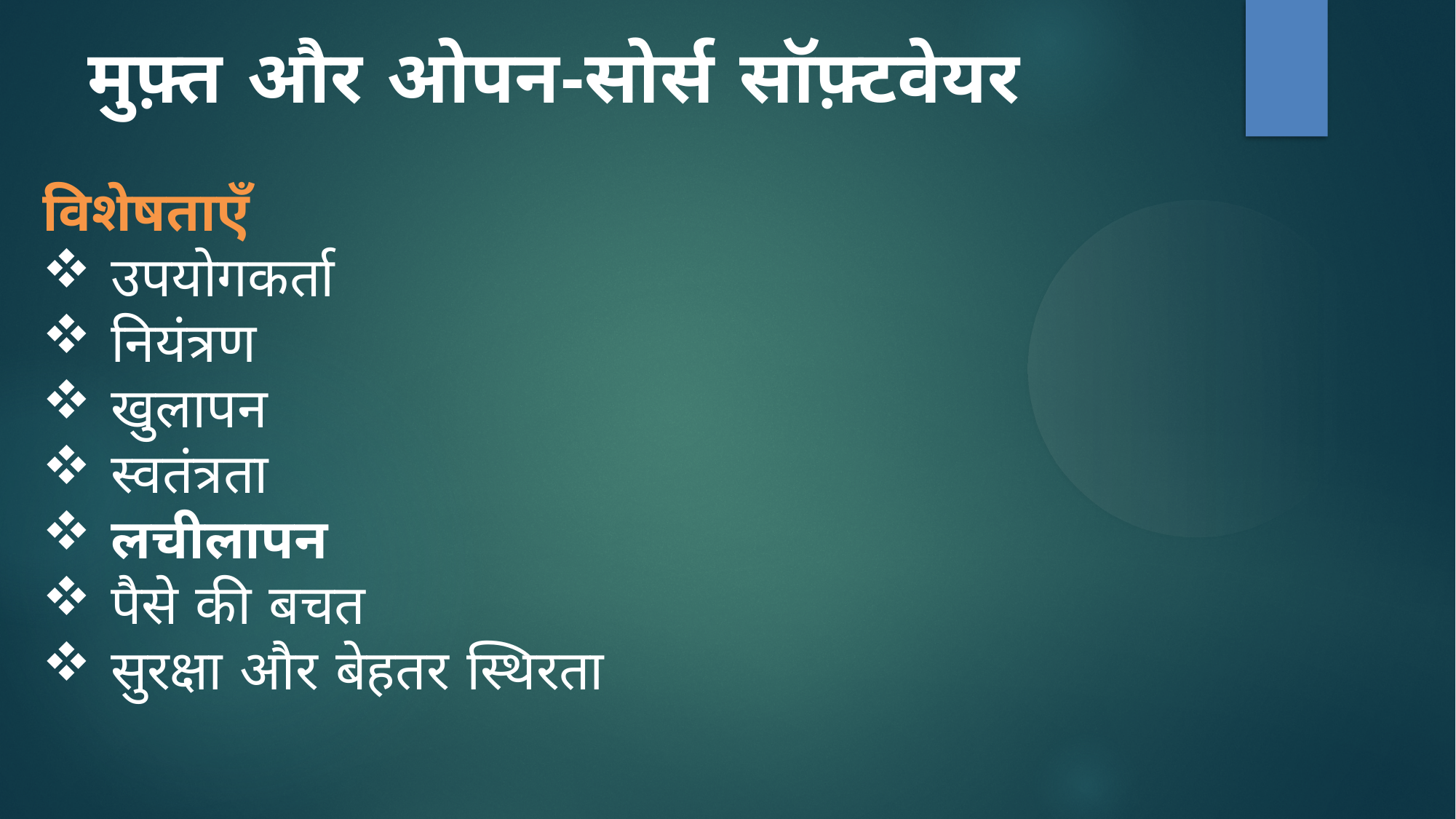

मुफ़्त और ओपन-सोर्स सॉफ़्टवेयर
विशेषताएँ
उपयोगकर्ता
नियंत्रण
खुलापन
स्वतंत्रता
लचीलापन
पैसे की बचत
सुरक्षा और बेहतर स्थिरता